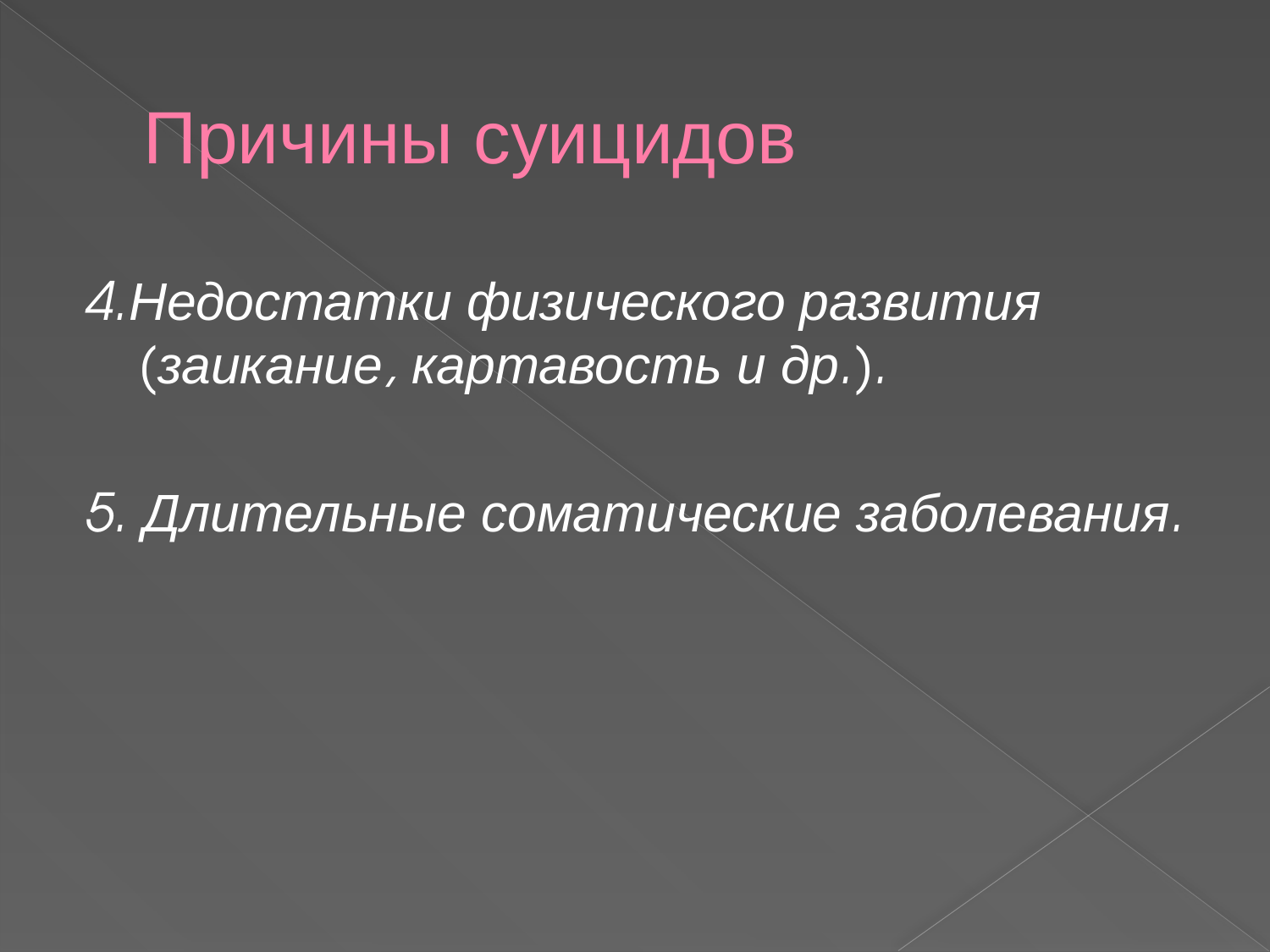

# Причины суицидов
4.Недостатки физического развития (заикание, картавость и др.).

5. Длительные соматические заболевания.